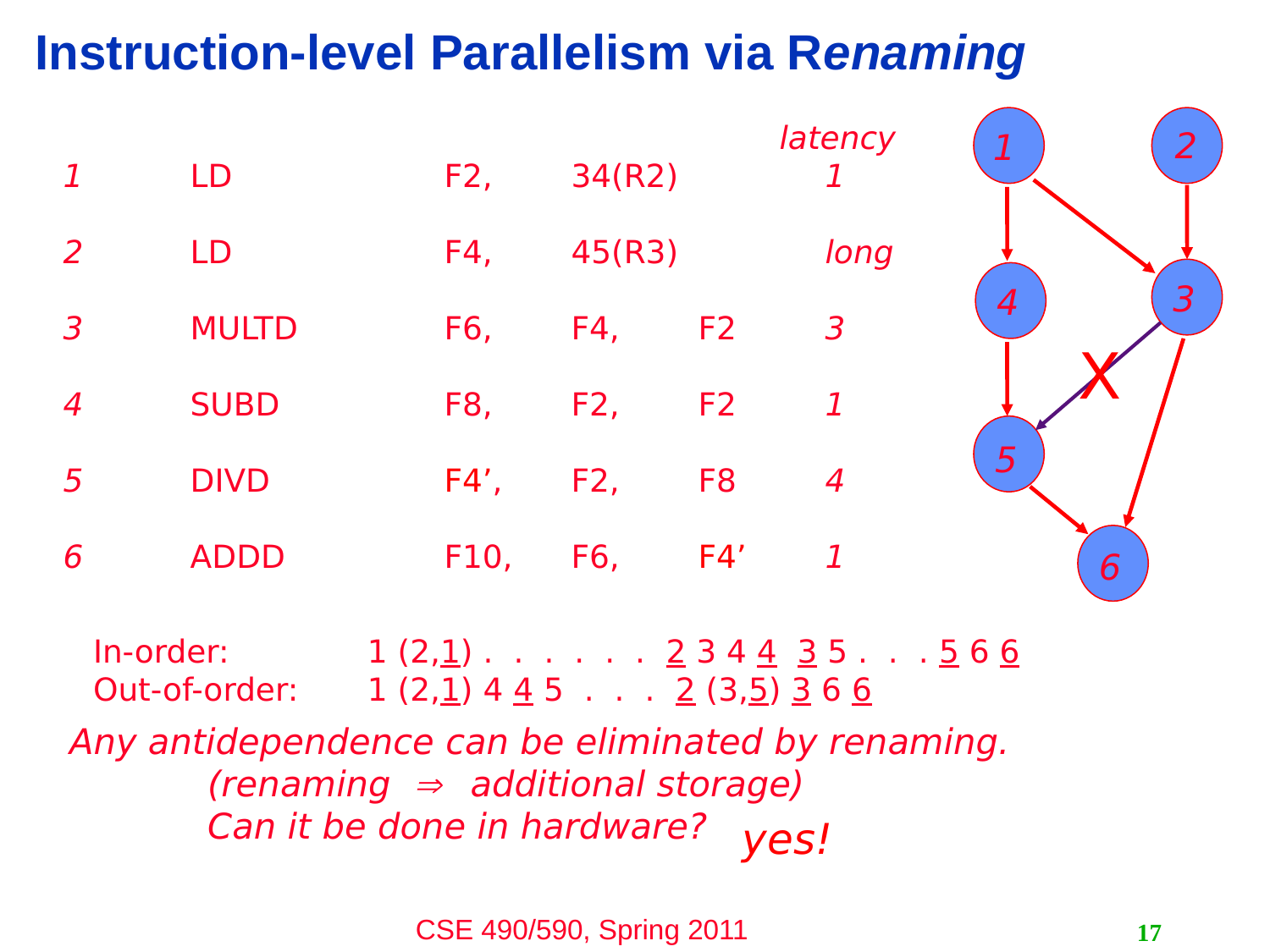

# Instruction-level Parallelism via Renaming

1

2

3

4

5

6
					        latency
1	LD		F2, 	34(R2)		1

2	LD		F4,	45(R3)		long

3	MULTD		F6,	F4,	F2	3

4	SUBD		F8,	F2,	F2	1

5	DIVD		F4’,	F2,	F8	4

6	ADDD		F10,	F6,	F4’	1
X
In-order:	  1 (2,1) .  .  .  .  .  .  2 3 4 4  3 5 .  .  . 5 6 6
Out-of-order: 	  1 (2,1) 4 4 5  .  .  .  2 (3,5) 3 6 6
Any antidependence can be eliminated by renaming.
 (renaming  ⇒  additional storage)
 Can it be done in hardware?
yes!
17